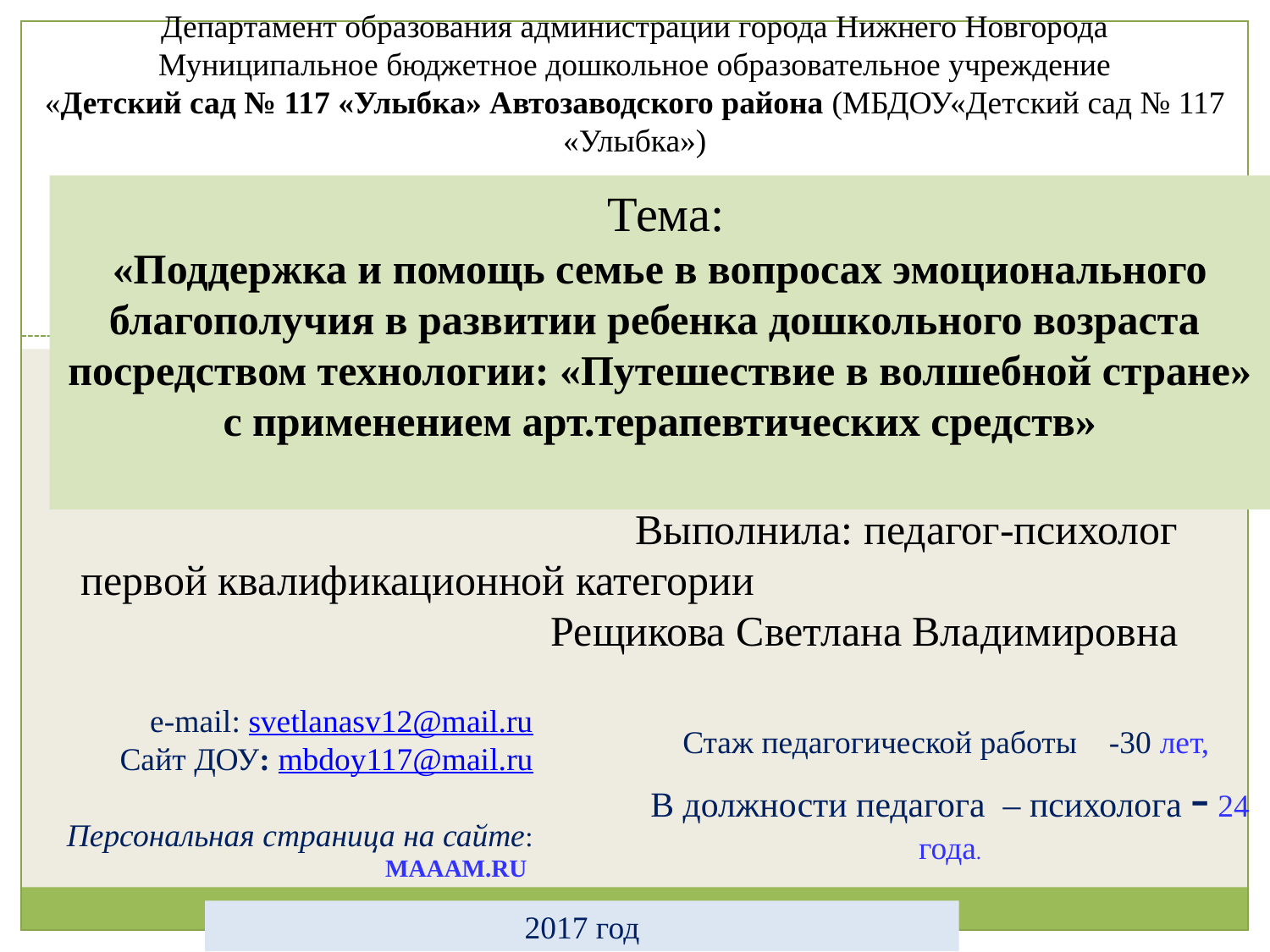

Департамент образования администрации города Нижнего Новгорода
Муниципальное бюджетное дошкольное образовательное учреждение
«Детский сад № 117 «Улыбка» Автозаводского района (МБДОУ«Детский сад № 117 «Улыбка»)

 Тема:
«Поддержка и помощь семье в вопросах эмоционального благополучия в развитии ребенка дошкольного возраста
посредством технологии: «Путешествие в волшебной стране» с применением арт.терапевтических средств»

 Выполнила: педагог-психолог
первой квалификационной категории                                         Рещикова Светлана Владимировна

e-mail: svetlanasv12@mail.ru
Сайт ДОУ: mbdoy117@mail.ru
                                                          Персональная страница на сайте: MAAAM.RU
Стаж педагогической работы    -30 лет,
В должности педагога  – психолога - 24 года.
2017 год